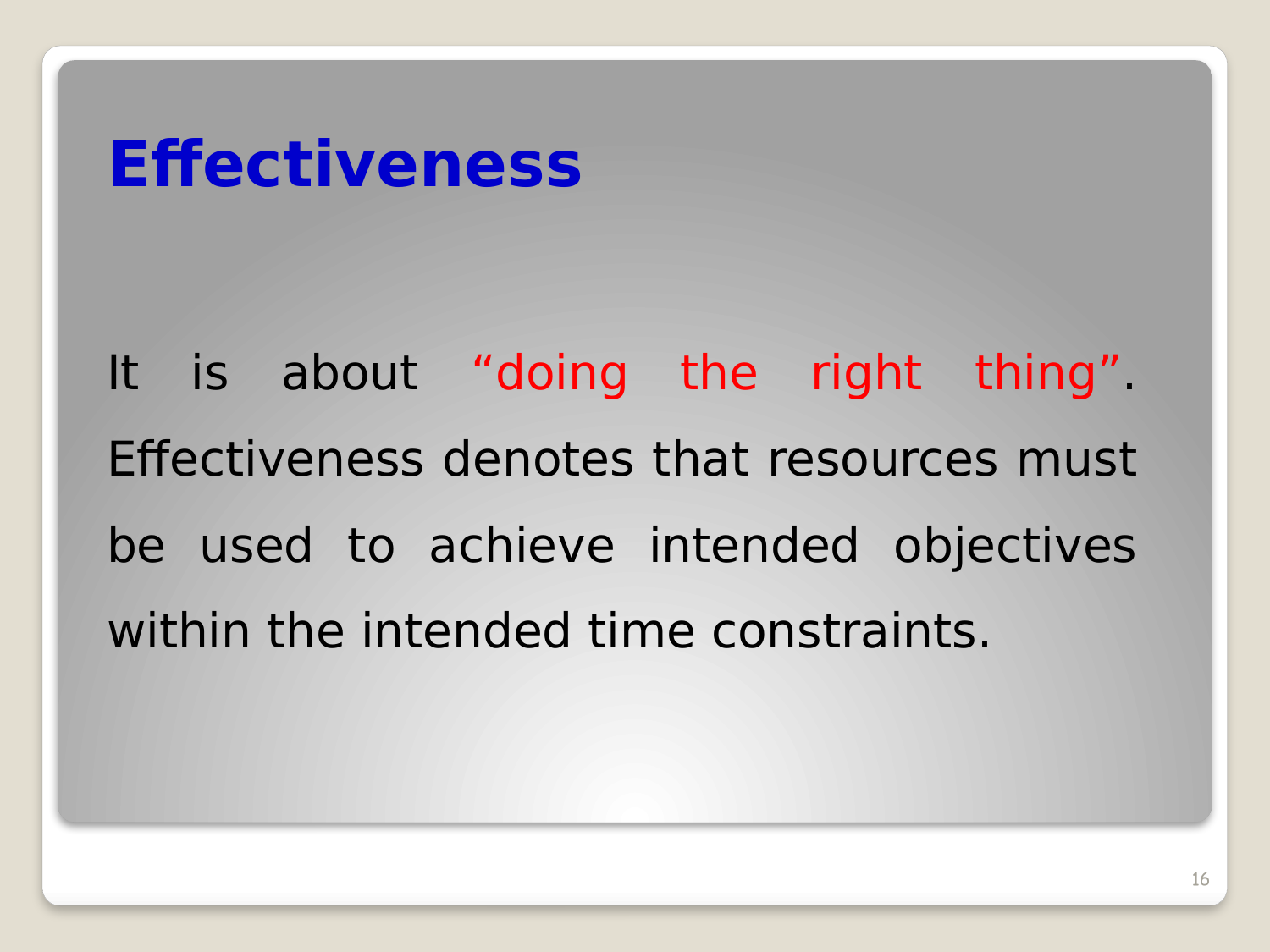

# Effectiveness
It is about “doing the right thing”. Effectiveness denotes that resources must be used to achieve intended objectives within the intended time constraints.
16